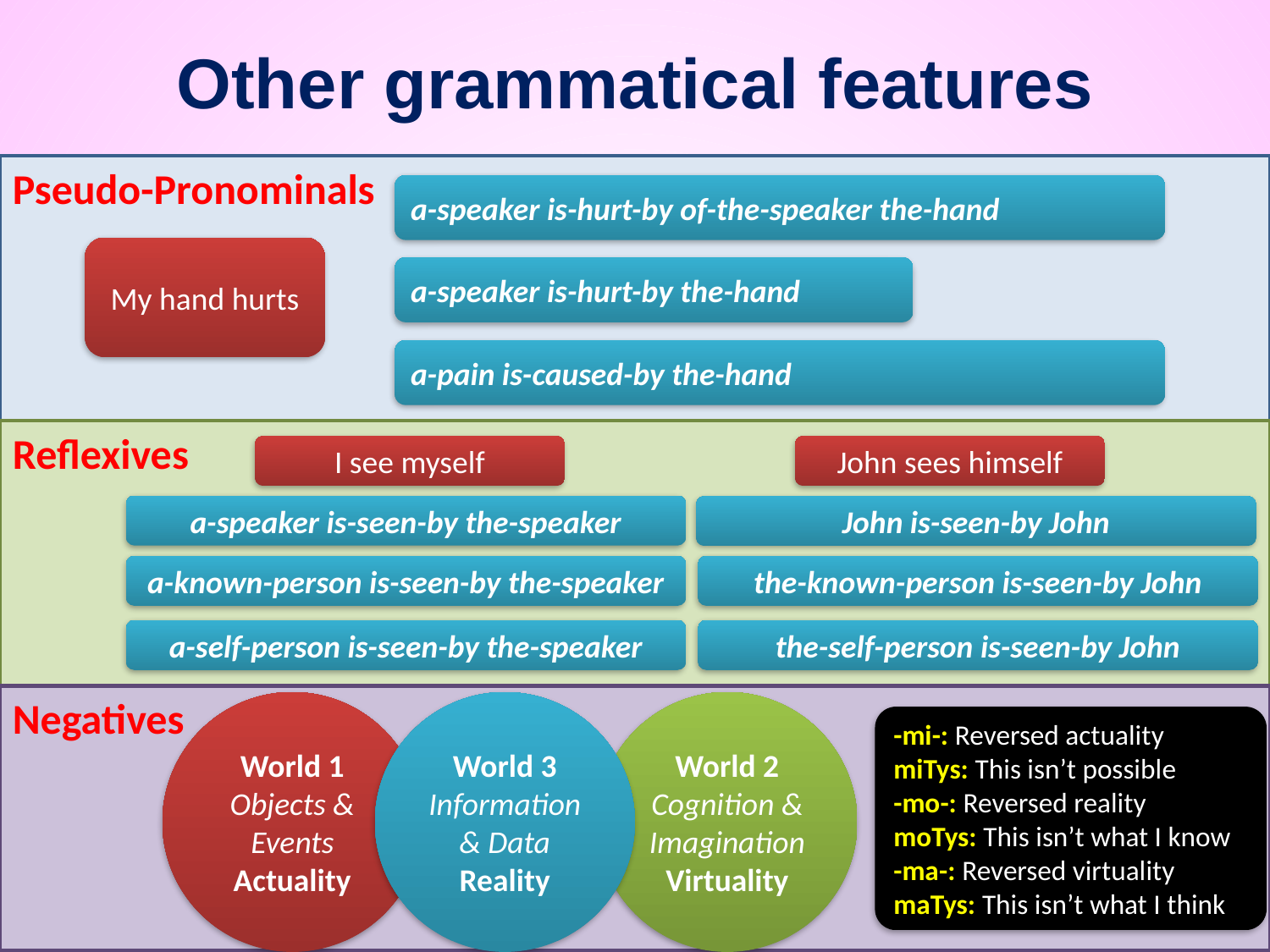

Other grammatical features
Pseudo-Pronominals
a-speaker is-hurt-by of-the-speaker the-hand
My hand hurts
a-speaker is-hurt-by the-hand
a-pain is-caused-by the-hand
Reflexives
I see myself
John sees himself
a-speaker is-seen-by the-speaker
John is-seen-by John
a-known-person is-seen-by the-speaker
the-known-person is-seen-by John
a-self-person is-seen-by the-speaker
the-self-person is-seen-by John
Negatives
World 1
Objects & Events
Actuality
World 3
Information & Data
Reality
World 2
Cognition & Imagination
Virtuality
-mi-: Reversed actuality
miTys: This isn’t possible
-mo-: Reversed reality
moTys: This isn’t what I know
-ma-: Reversed virtuality
maTys: This isn’t what I think